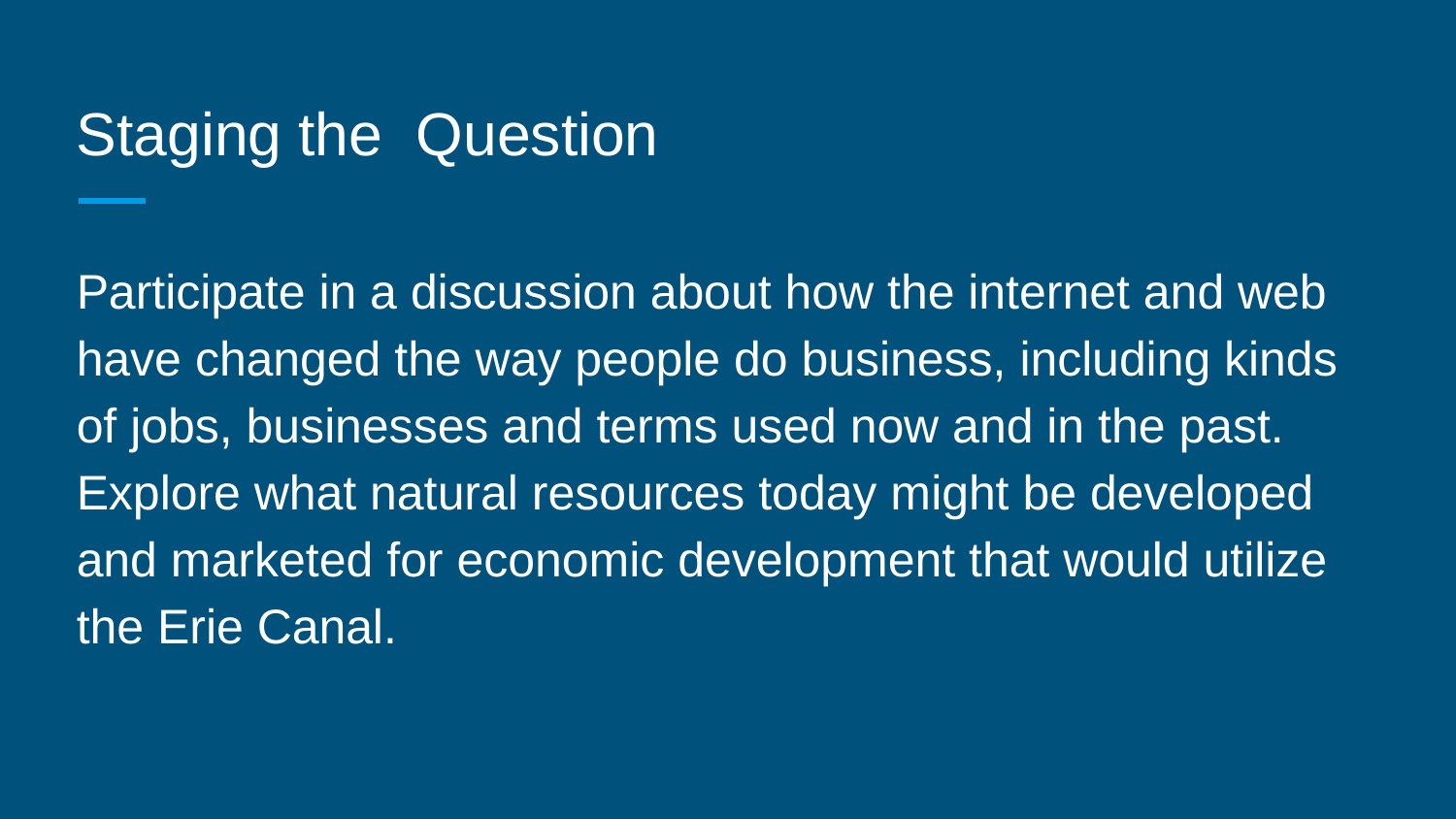

# Staging the  Question
Participate in a discussion about how the internet and web have changed the way people do business, including kinds of jobs, businesses and terms used now and in the past. Explore what natural resources today might be developed and marketed for economic development that would utilize the Erie Canal.